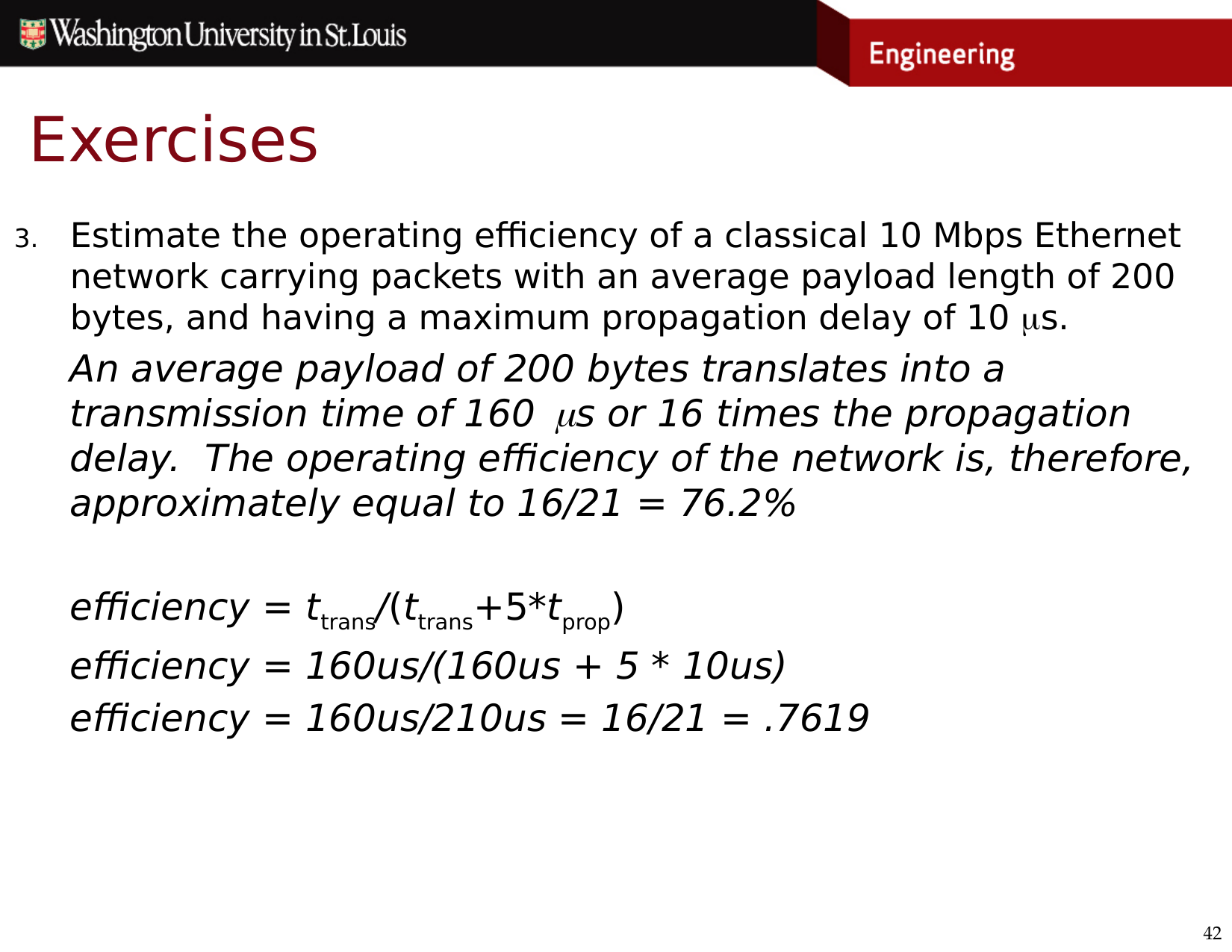

# Exercises
Estimate the operating efficiency of a classical 10 Mbps Ethernet network carrying packets with an average payload length of 200 bytes, and having a maximum propagation delay of 10 μs.
An average payload of 200 bytes translates into a transmission time of 160 μs or 16 times the propagation delay.  The operating efficiency of the network is, therefore, approximately equal to 16/21 = 76.2%

efficiency = ttrans/(ttrans+5*tprop)
efficiency = 160us/(160us + 5 * 10us)
efficiency = 160us/210us = 16/21 = .7619

42